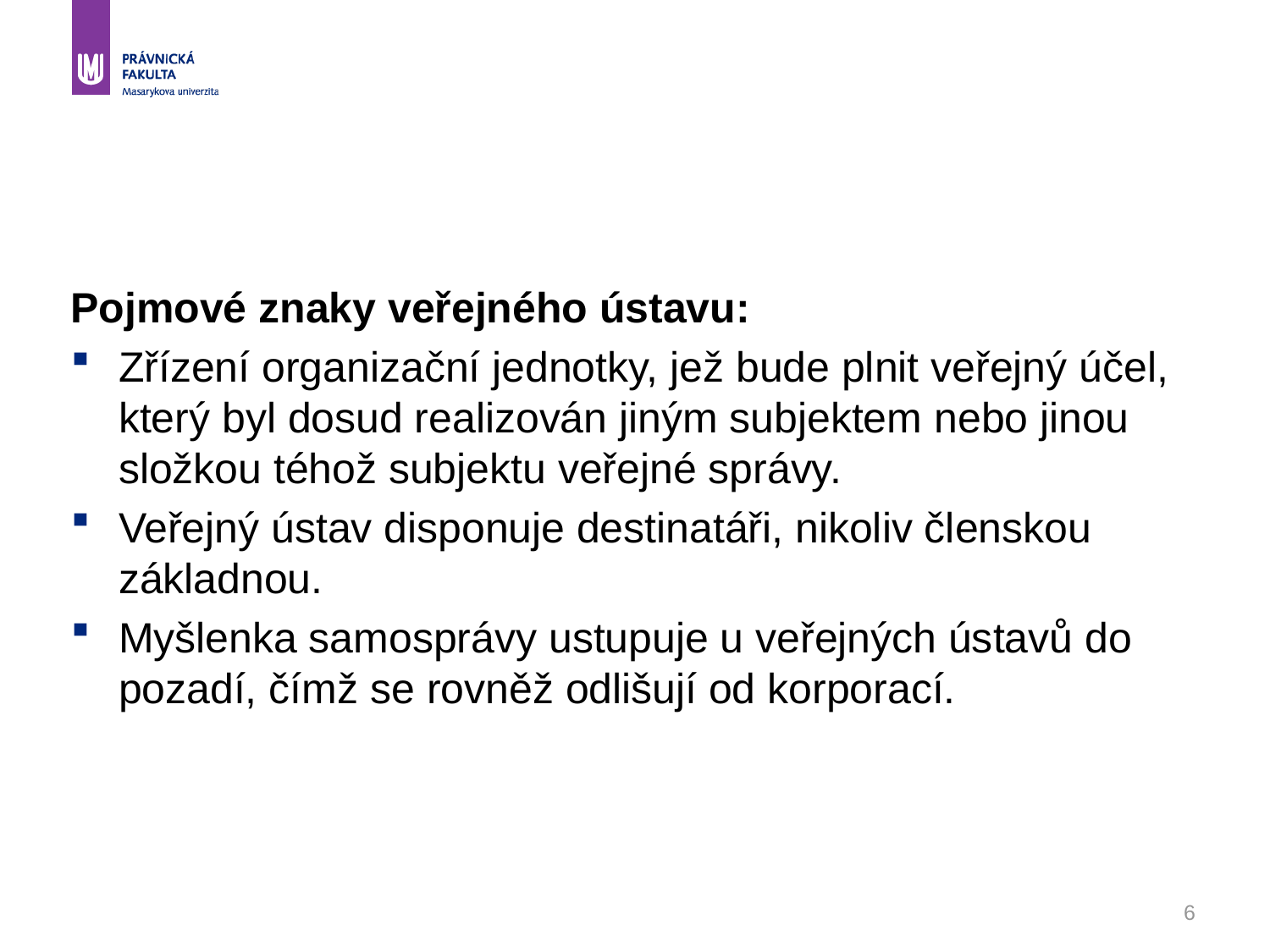

#
Pojmové znaky veřejného ústavu:
Zřízení organizační jednotky, jež bude plnit veřejný účel, který byl dosud realizován jiným subjektem nebo jinou složkou téhož subjektu veřejné správy.
Veřejný ústav disponuje destinatáři, nikoliv členskou základnou.
Myšlenka samosprávy ustupuje u veřejných ústavů do pozadí, čímž se rovněž odlišují od korporací.
6